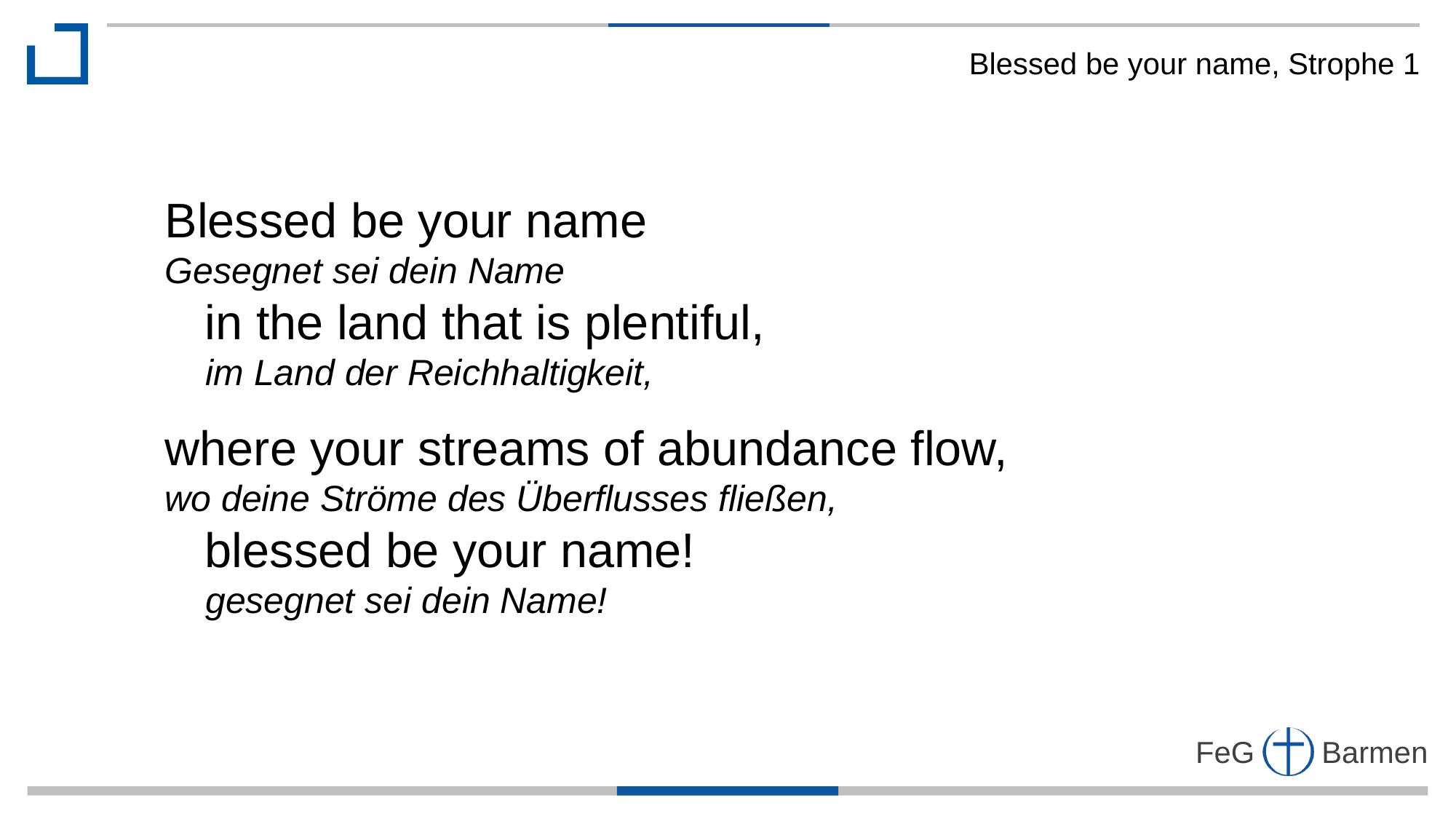

Blessed be your name, Strophe 1
Blessed be your name
Gesegnet sei dein Name
   in the land that is plentiful,
    im Land der Reichhaltigkeit,
where your streams of abundance flow,
wo deine Ströme des Überflusses fließen,
   blessed be your name!
    gesegnet sei dein Name!